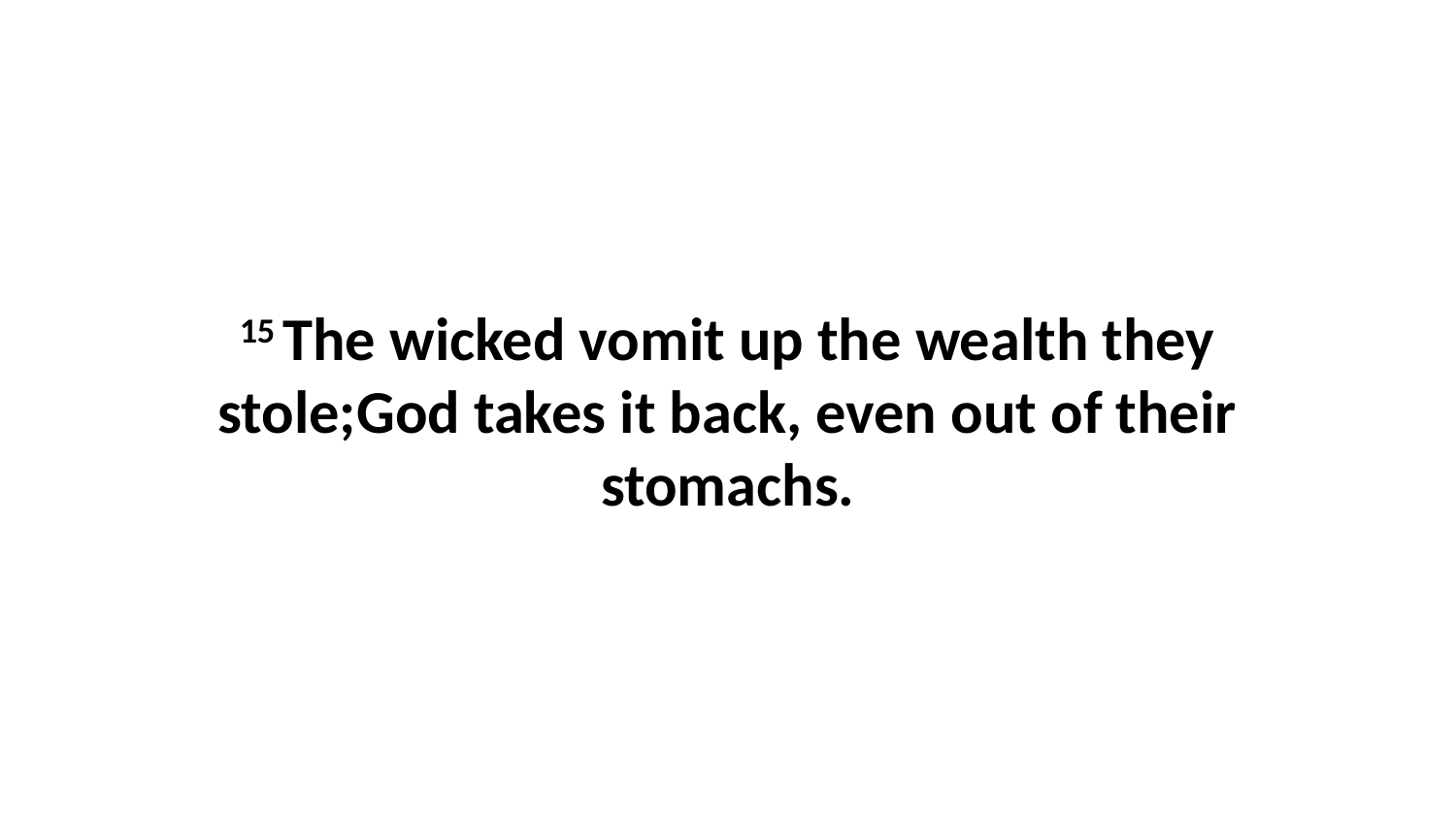

15 The wicked vomit up the wealth they stole;God takes it back, even out of their stomachs.